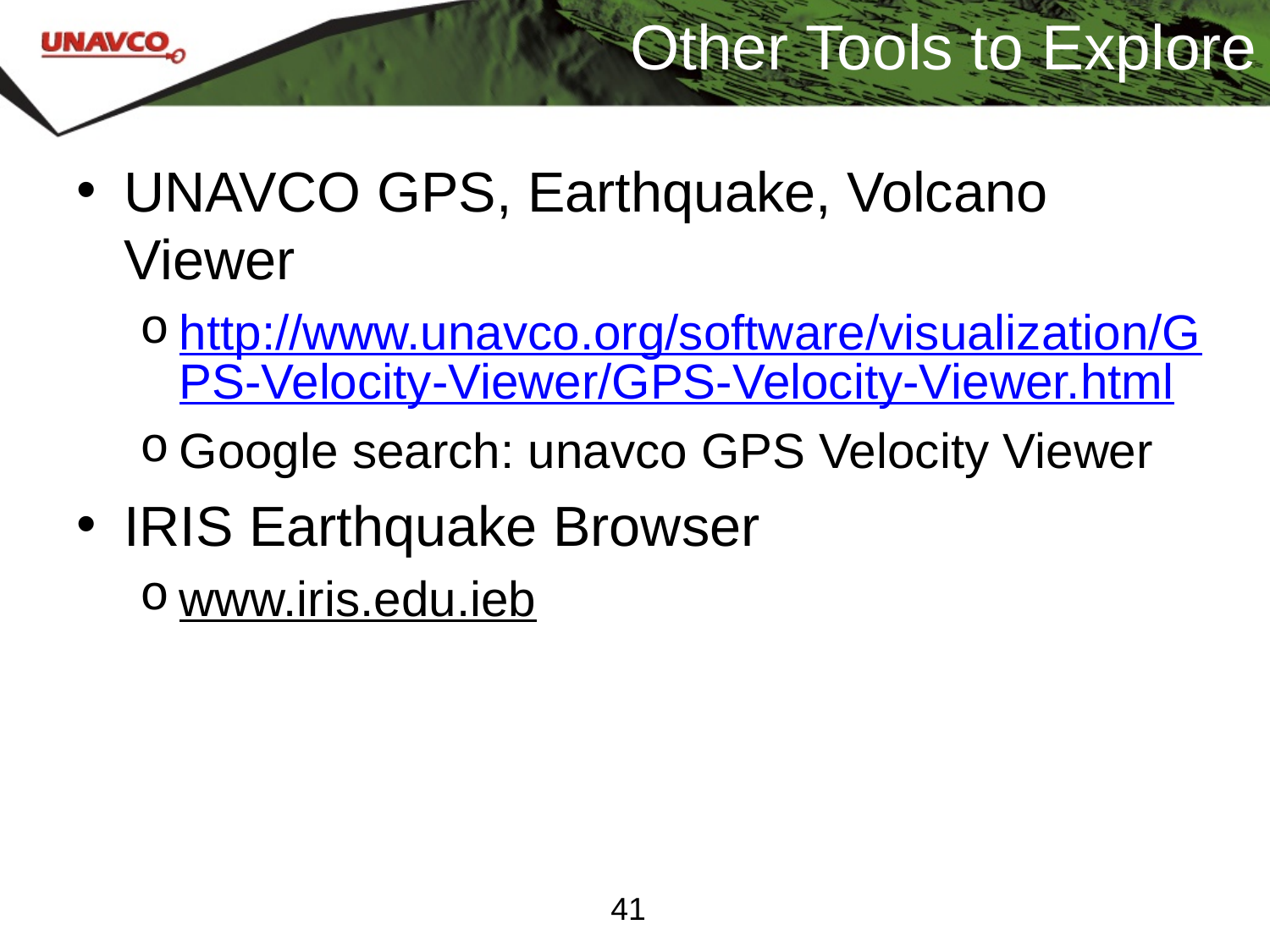

# Other Tools to Explore
UNAVCO GPS, Earthquake, Volcano Viewer
http://www.unavco.org/software/visualization/GPS-Velocity-Viewer/GPS-Velocity-Viewer.html
Google search: unavco GPS Velocity Viewer
IRIS Earthquake Browser
www.iris.edu.ieb
41